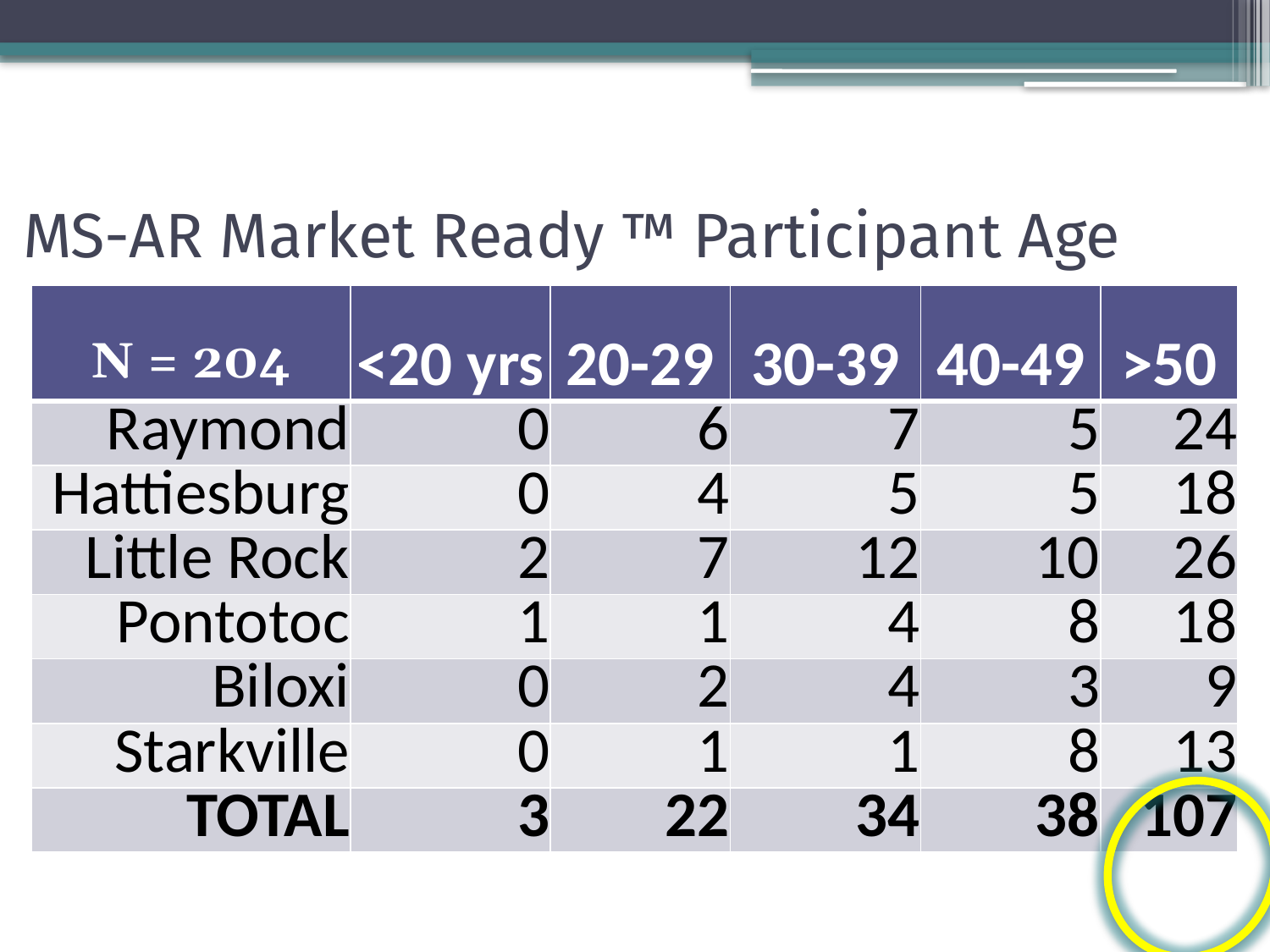

# MS-AR Market Ready ™ Participant Age
| N = 204 | <20 yrs | 20-29 | 30-39 | 40-49 | >50 |
| --- | --- | --- | --- | --- | --- |
| Raymond | 0 | 6 | 7 | 5 | 24 |
| Hattiesburg | 0 | 4 | 5 | 5 | 18 |
| Little Rock | 2 | 7 | 12 | 10 | 26 |
| Pontotoc | 1 | 1 | 4 | 8 | 18 |
| Biloxi | 0 | 2 | 4 | 3 | 9 |
| Starkville | 0 | 1 | 1 | 8 | 13 |
| TOTAL | 3 | 22 | 34 | 38 | 107 |